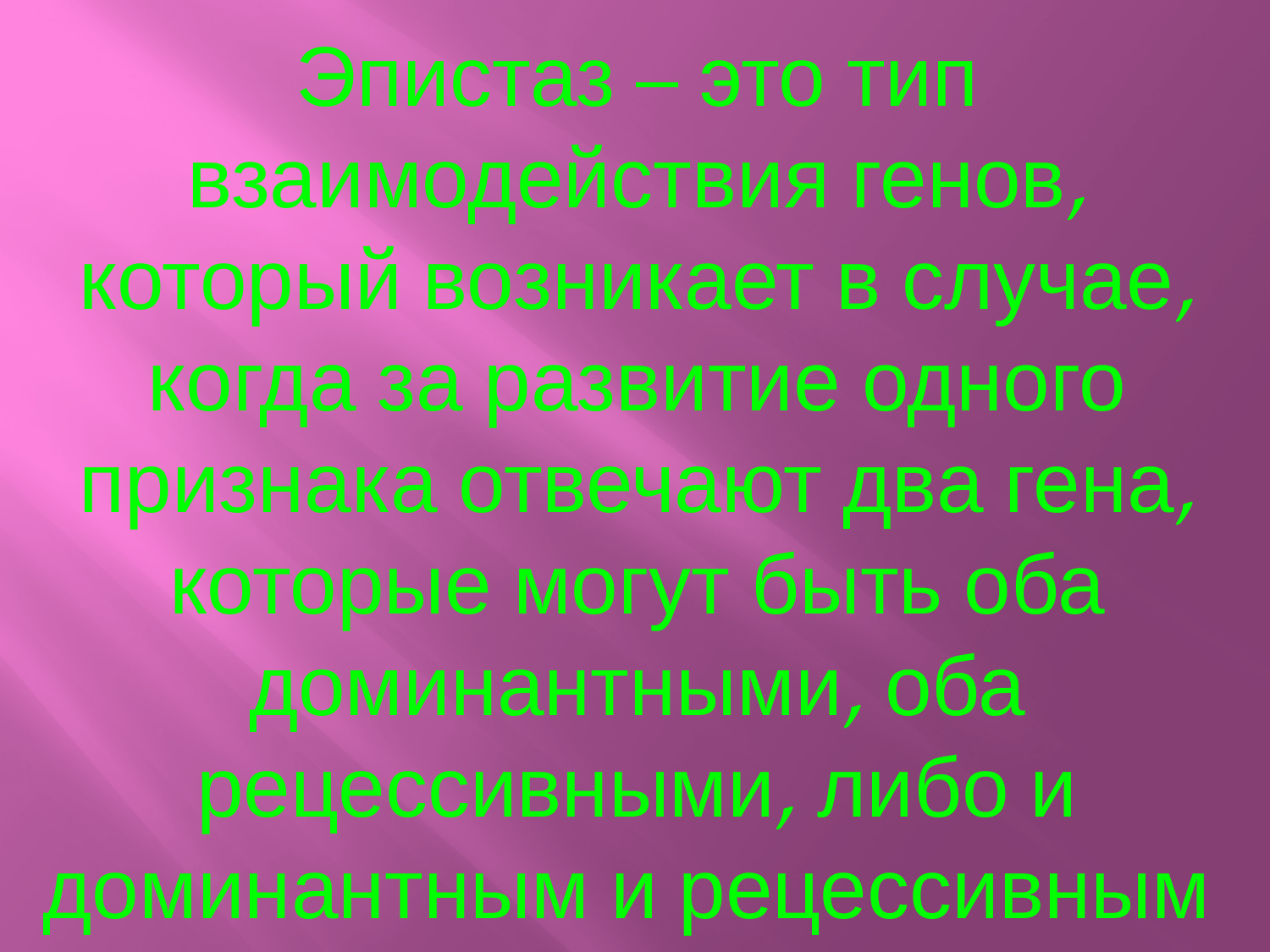

Эпистаз – это тип взаимодействия генов, который возникает в случае, когда за развитие одного признака отвечают два гена, которые могут быть оба доминантными, оба рецессивными, либо и доминантным и рецессивным